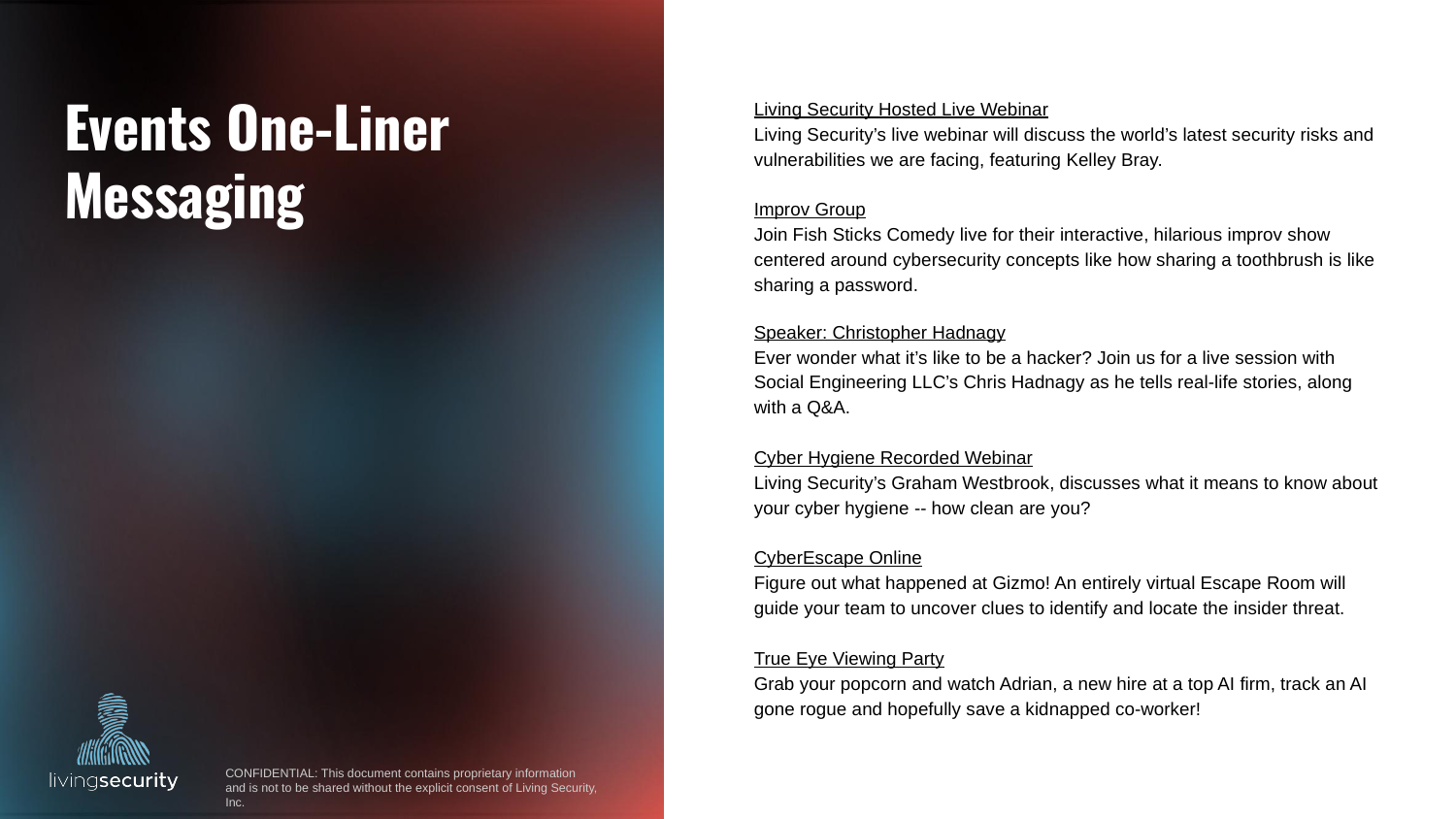

# Events One-Liner
Messaging
Living Security Hosted Live Webinar
Living Security’s live webinar will discuss the world’s latest security risks and vulnerabilities we are facing, featuring Kelley Bray.

Improv Group
Join Fish Sticks Comedy live for their interactive, hilarious improv show centered around cybersecurity concepts like how sharing a toothbrush is like sharing a password.

Speaker: Christopher Hadnagy
Ever wonder what it’s like to be a hacker? Join us for a live session with Social Engineering LLC’s Chris Hadnagy as he tells real-life stories, along with a Q&A.

Cyber Hygiene Recorded Webinar
Living Security’s Graham Westbrook, discusses what it means to know about your cyber hygiene -- how clean are you?

CyberEscape Online
Figure out what happened at Gizmo! An entirely virtual Escape Room will guide your team to uncover clues to identify and locate the insider threat.

True Eye Viewing Party
Grab your popcorn and watch Adrian, a new hire at a top AI firm, track an AI gone rogue and hopefully save a kidnapped co-worker!